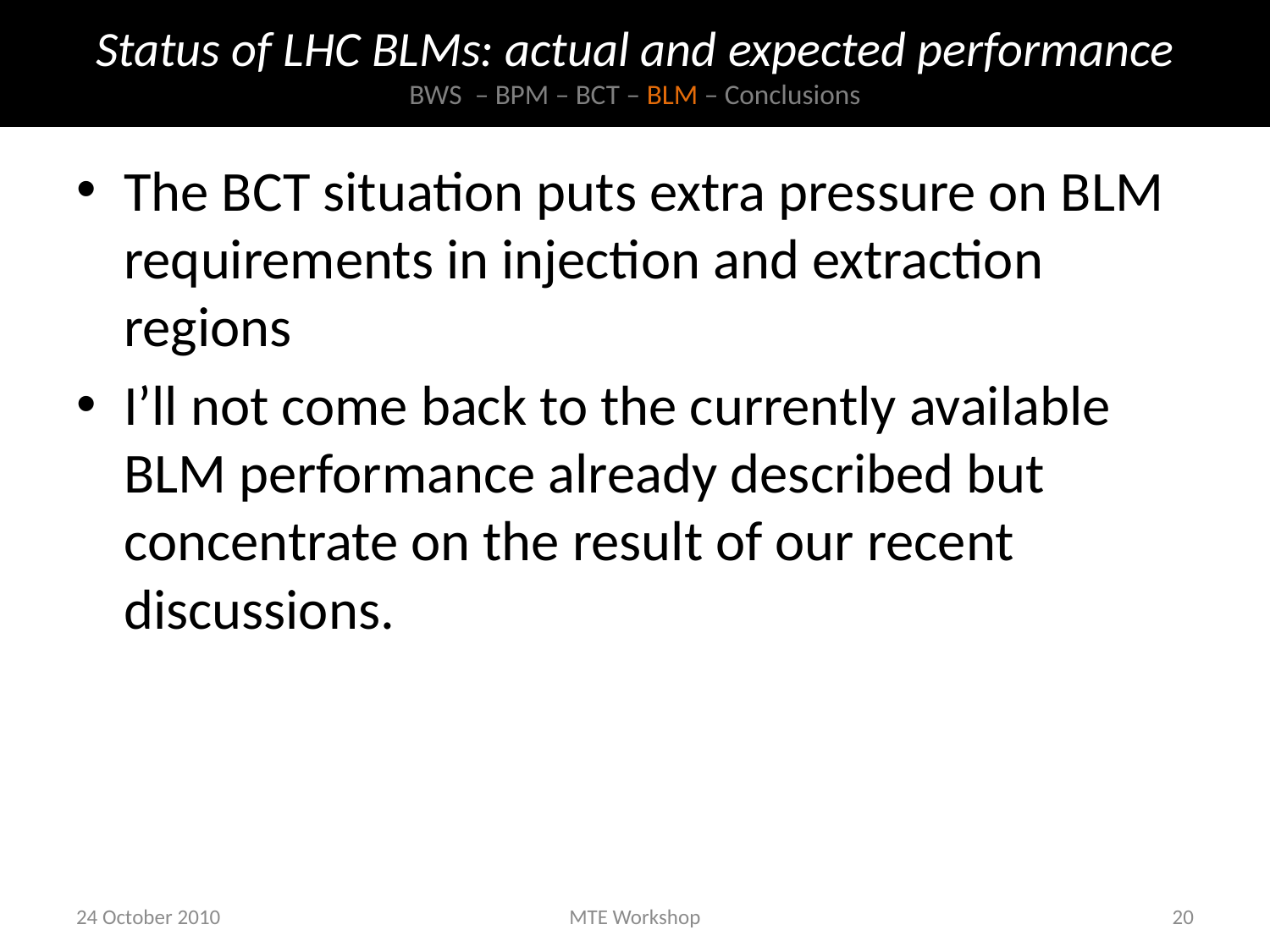

# Status of LHC BLMs: actual and expected performance BWS  – BPM – BCT – BLM – Conclusions
The BCT situation puts extra pressure on BLM requirements in injection and extraction regions
I’ll not come back to the currently available  BLM performance already described but concentrate on the result of our recent discussions.

24 October 2010
MTE Workshop
20